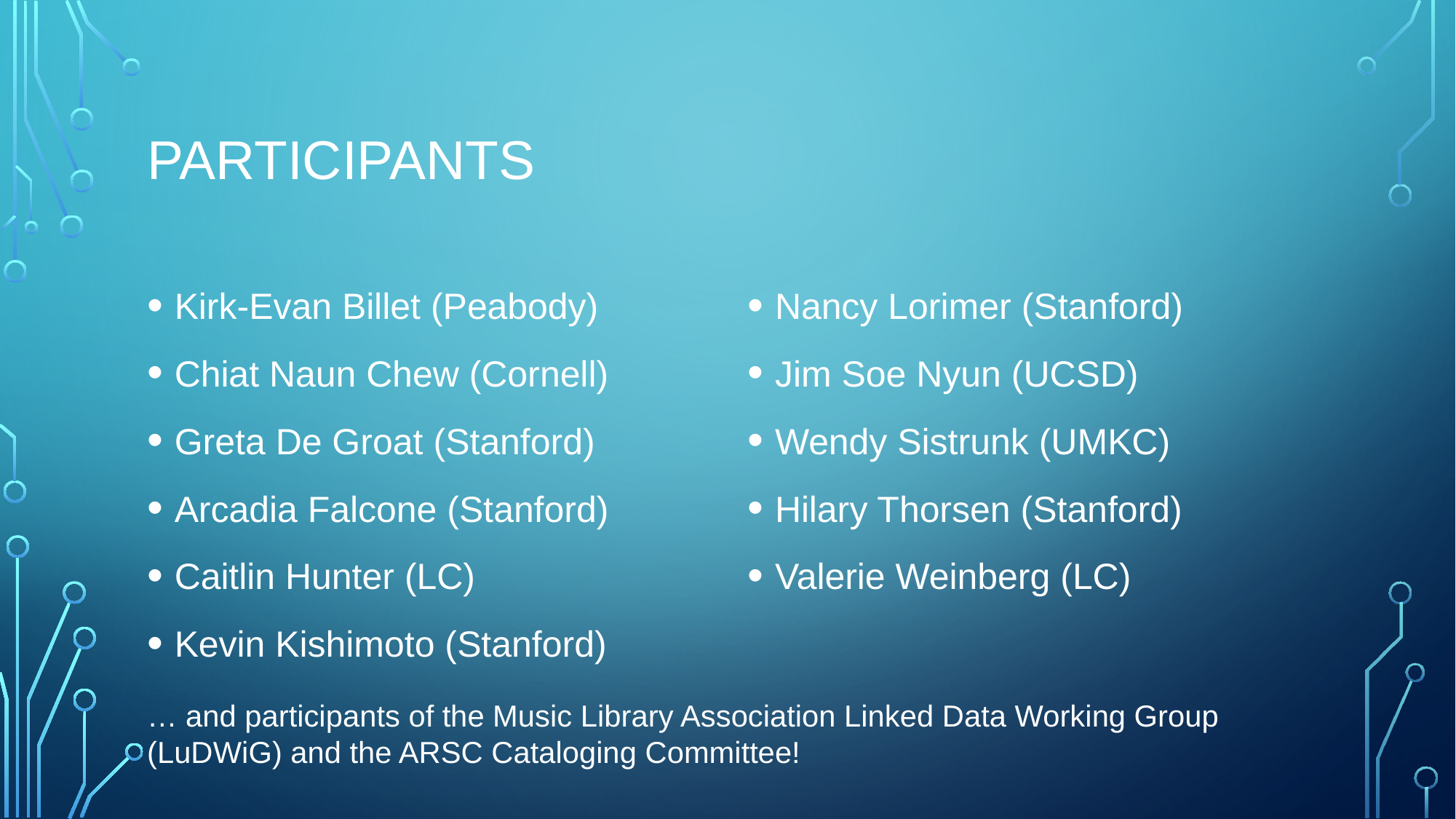

# Participants
Kirk-Evan Billet (Peabody)
Chiat Naun Chew (Cornell)
Greta De Groat (Stanford)
Arcadia Falcone (Stanford)
Caitlin Hunter (LC)
Kevin Kishimoto (Stanford)

Nancy Lorimer (Stanford)
Jim Soe Nyun (UCSD)
Wendy Sistrunk (UMKC)
Hilary Thorsen (Stanford)
Valerie Weinberg (LC)

… and participants of the Music Library Association Linked Data Working Group (LuDWiG) and the ARSC Cataloging Committee!